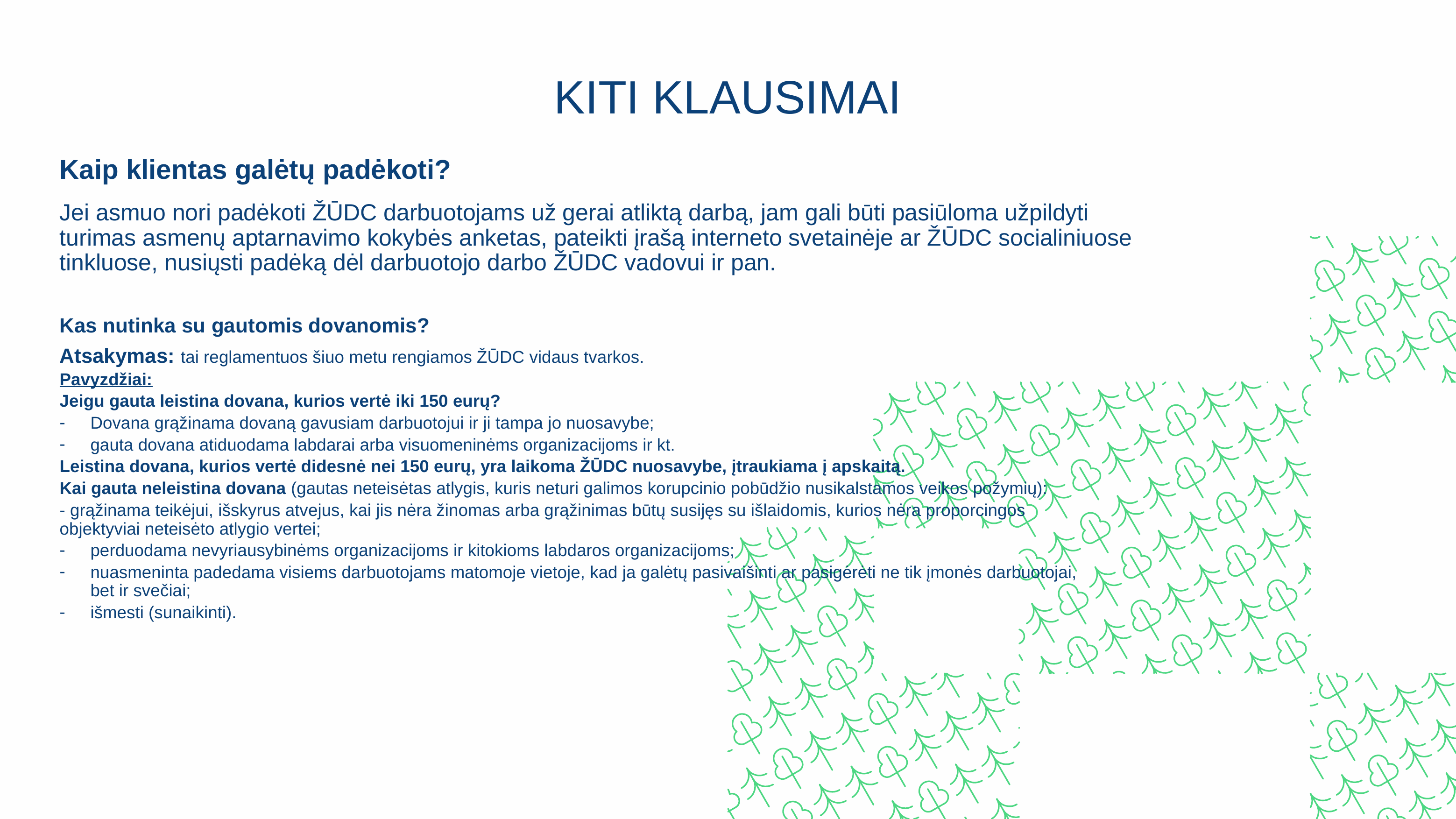

# KITI KLAUSIMAI
Kaip klientas galėtų padėkoti?
Jei asmuo nori padėkoti ŽŪDC darbuotojams už gerai atliktą darbą, jam gali būti pasiūloma užpildyti turimas asmenų aptarnavimo kokybės anketas, pateikti įrašą interneto svetainėje ar ŽŪDC socialiniuose tinkluose, nusiųsti padėką dėl darbuotojo darbo ŽŪDC vadovui ir pan.

Kas nutinka su gautomis dovanomis?
Atsakymas: tai reglamentuos šiuo metu rengiamos ŽŪDC vidaus tvarkos.
Pavyzdžiai:
Jeigu gauta leistina dovana, kurios vertė iki 150 eurų?
Dovana grąžinama dovaną gavusiam darbuotojui ir ji tampa jo nuosavybe;
gauta dovana atiduodama labdarai arba visuomeninėms organizacijoms ir kt.
Leistina dovana, kurios vertė didesnė nei 150 eurų, yra laikoma ŽŪDC nuosavybe, įtraukiama į apskaitą.
Kai gauta neleistina dovana (gautas neteisėtas atlygis, kuris neturi galimos korupcinio pobūdžio nusikalstamos veikos požymių):
- grąžinama teikėjui, išskyrus atvejus, kai jis nėra žinomas arba grąžinimas būtų susijęs su išlaidomis, kurios nėra proporcingos objektyviai neteisėto atlygio vertei;
perduodama nevyriausybinėms organizacijoms ir kitokioms labdaros organizacijoms;
nuasmeninta padedama visiems darbuotojams matomoje vietoje, kad ja galėtų pasivaišinti ar pasigėrėti ne tik įmonės darbuotojai, bet ir svečiai;
išmesti (sunaikinti).